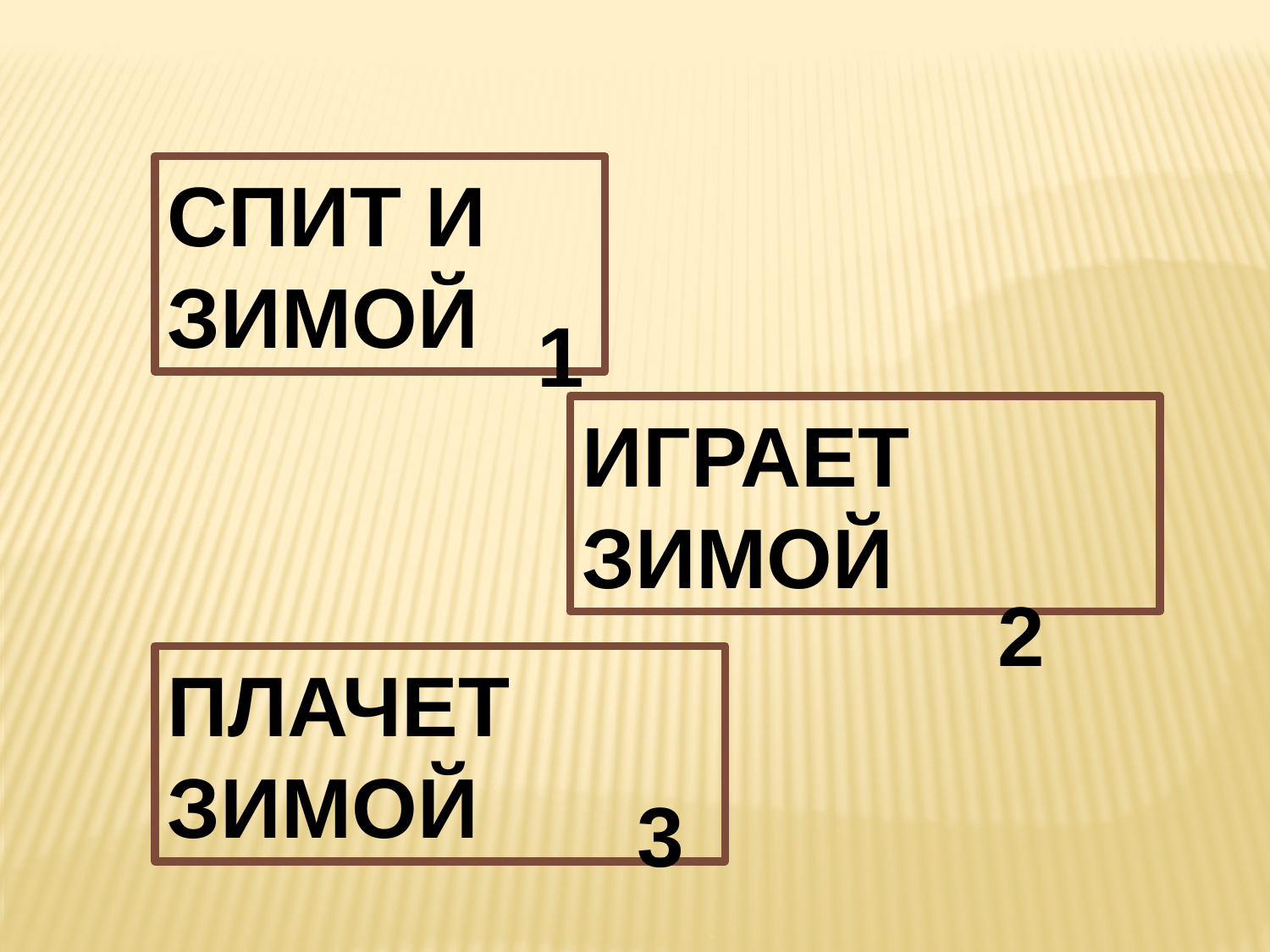

СПИТ И ЗИМОЙ
1
ИГРАЕТ ЗИМОЙ
2
ПЛАЧЕТ ЗИМОЙ
3